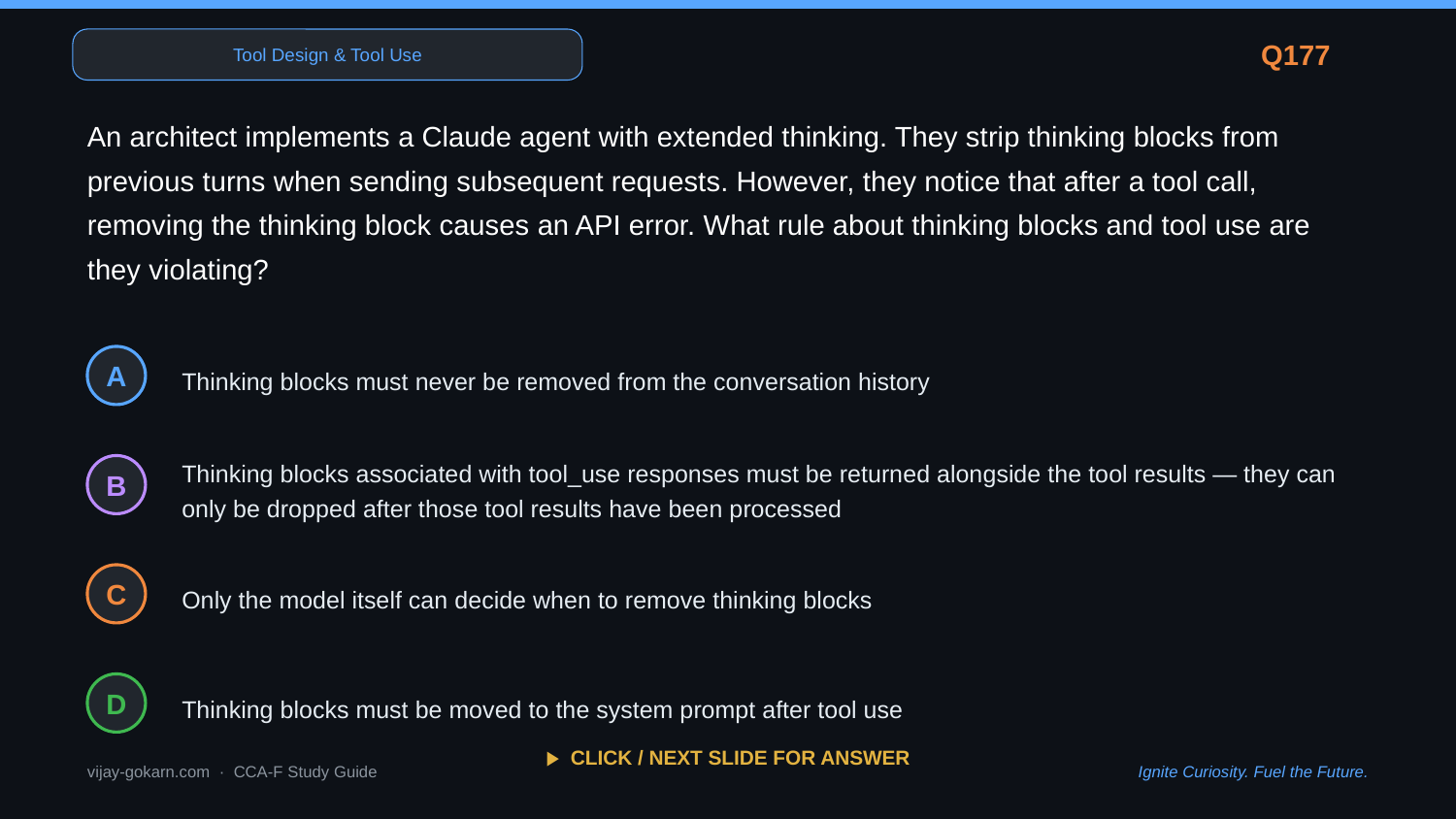

Tool Design & Tool Use
Q177
An architect implements a Claude agent with extended thinking. They strip thinking blocks from previous turns when sending subsequent requests. However, they notice that after a tool call, removing the thinking block causes an API error. What rule about thinking blocks and tool use are they violating?
Thinking blocks must never be removed from the conversation history

A
Thinking blocks associated with tool_use responses must be returned alongside the tool results — they can only be dropped after those tool results have been processed

B
Only the model itself can decide when to remove thinking blocks

C
Thinking blocks must be moved to the system prompt after tool use

D
▶  CLICK / NEXT SLIDE FOR ANSWER
vijay-gokarn.com  ·  CCA-F Study Guide
Ignite Curiosity. Fuel the Future.